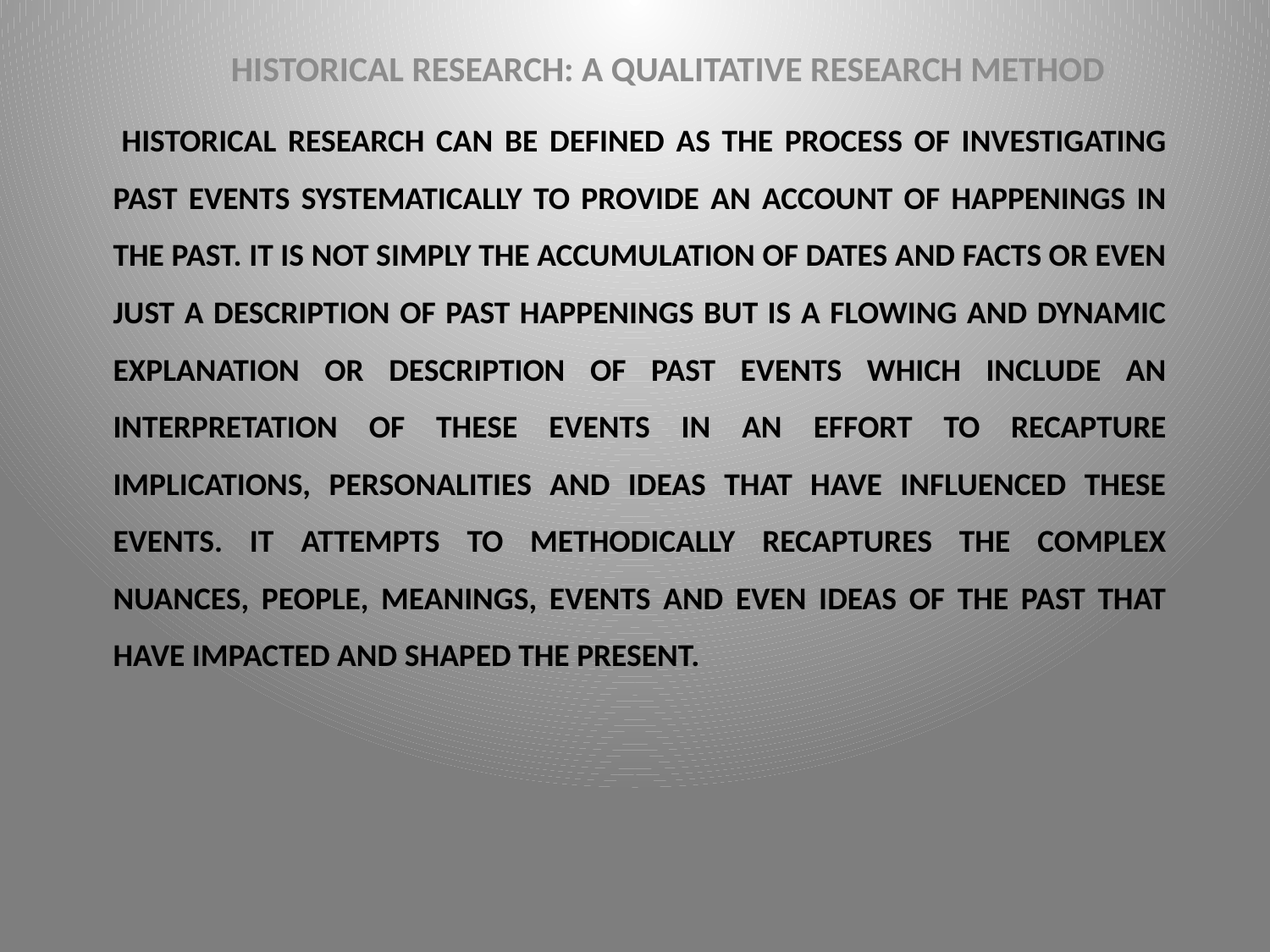

HISTORICAL RESEARCH: A QUALITATIVE RESEARCH METHOD
# Historical research can be defined as the process of investigating past events systematically to provide an account of happenings in the past. It is not simply the accumulation of dates and facts or even just a description of past happenings but is a flowing and dynamic explanation or description of past events which include an interpretation of these events in an effort to recapture implications, personalities and ideas that have influenced these events. It attempts to methodically recaptures the complex nuances, people, meanings, events and even ideas of the past that have impacted and shaped the present.